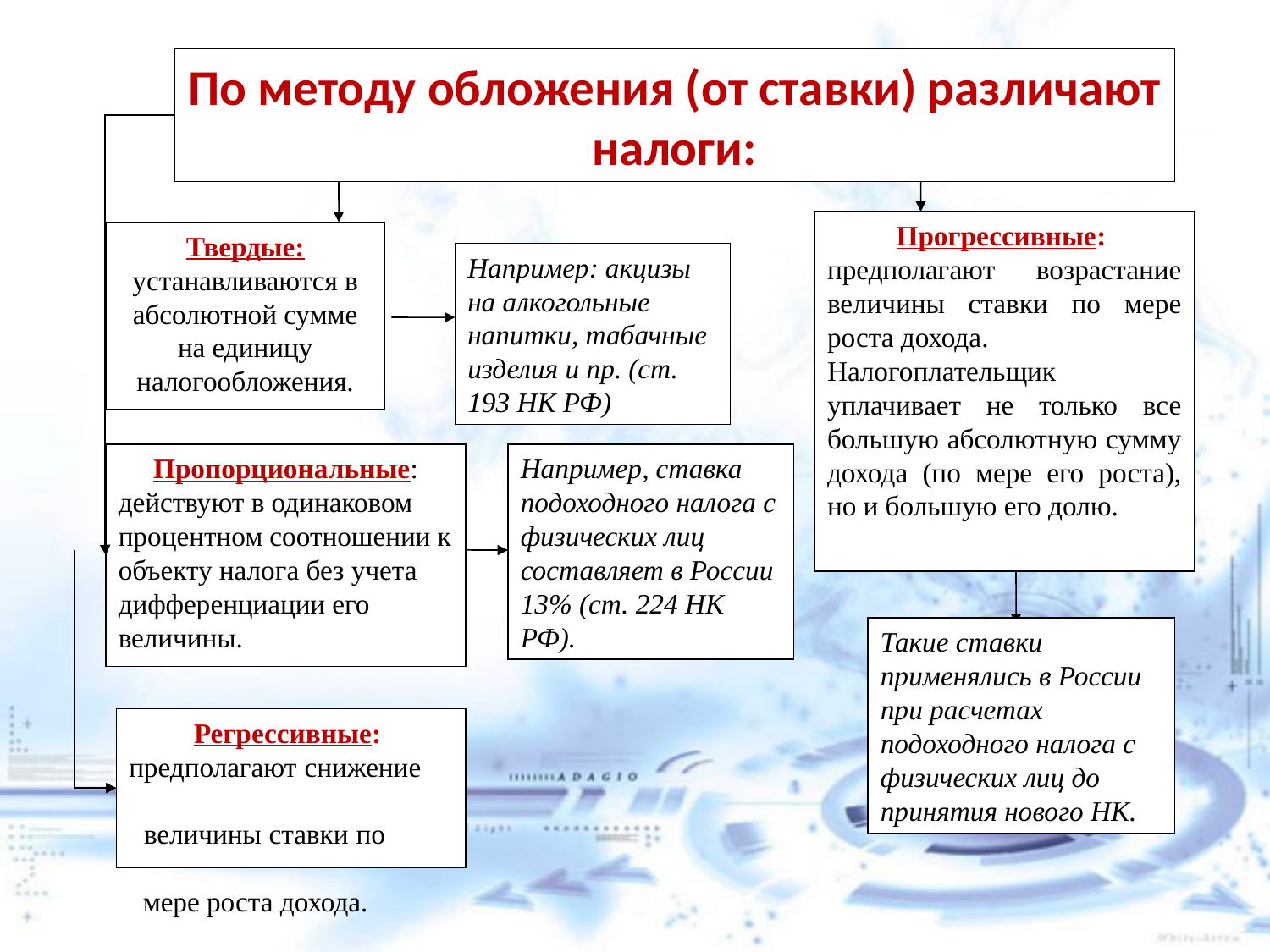

# По методу обложения (от ставки) различают налоги:

Прогрессивные:
предполагают возрастание величины ставки по мере роста дохода.
Налогоплательщик уплачивает не только все большую абсолютную сумму дохода (по мере его роста), но и большую его долю.

Такие ставки применялись в России при расчетах подоходного налога с физических лиц до принятия нового НК.

Твердые: устанавливаются в абсолютной сумме на единицу налогообложения.
Например: акцизы на алкогольные напитки, табачные изделия и пр. (ст. 193 НК РФ)

Пропорциональные:
действуют в одинаковом процентном соотношении к объекту налога без учета дифференциации его величины.

Например, ставка подоходного налога с физических лиц составляет в России 13% (ст. 224 НК РФ).

Регрессивные:
предполагают снижение
  величины ставки по
  мере роста дохода.